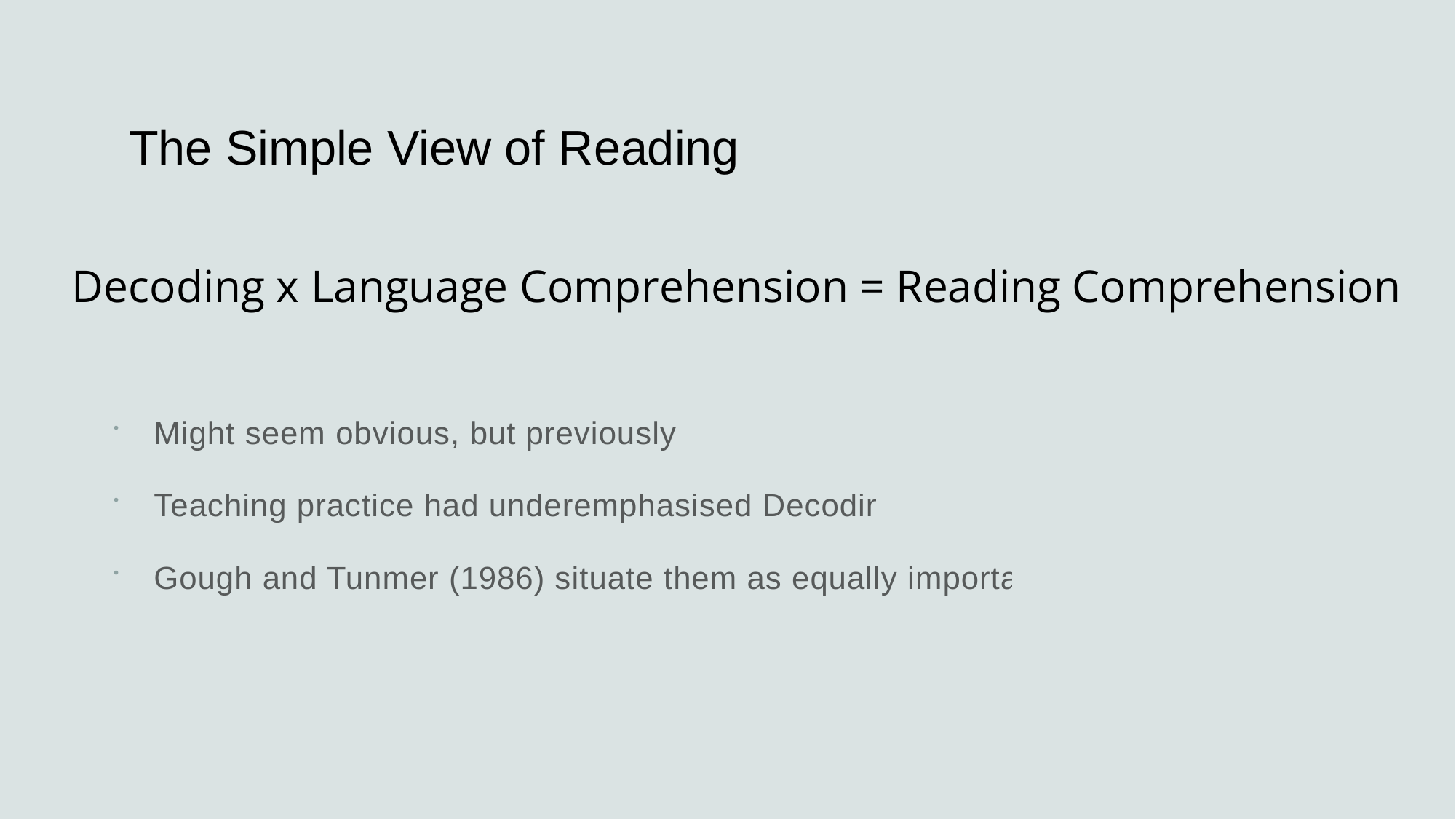

# The Simple View of Reading
Decoding x Language Comprehension = Reading Comprehension
Might seem obvious, but previously…
Teaching practice had underemphasised Decoding.
Gough and Tunmer (1986) situate them as equally important.